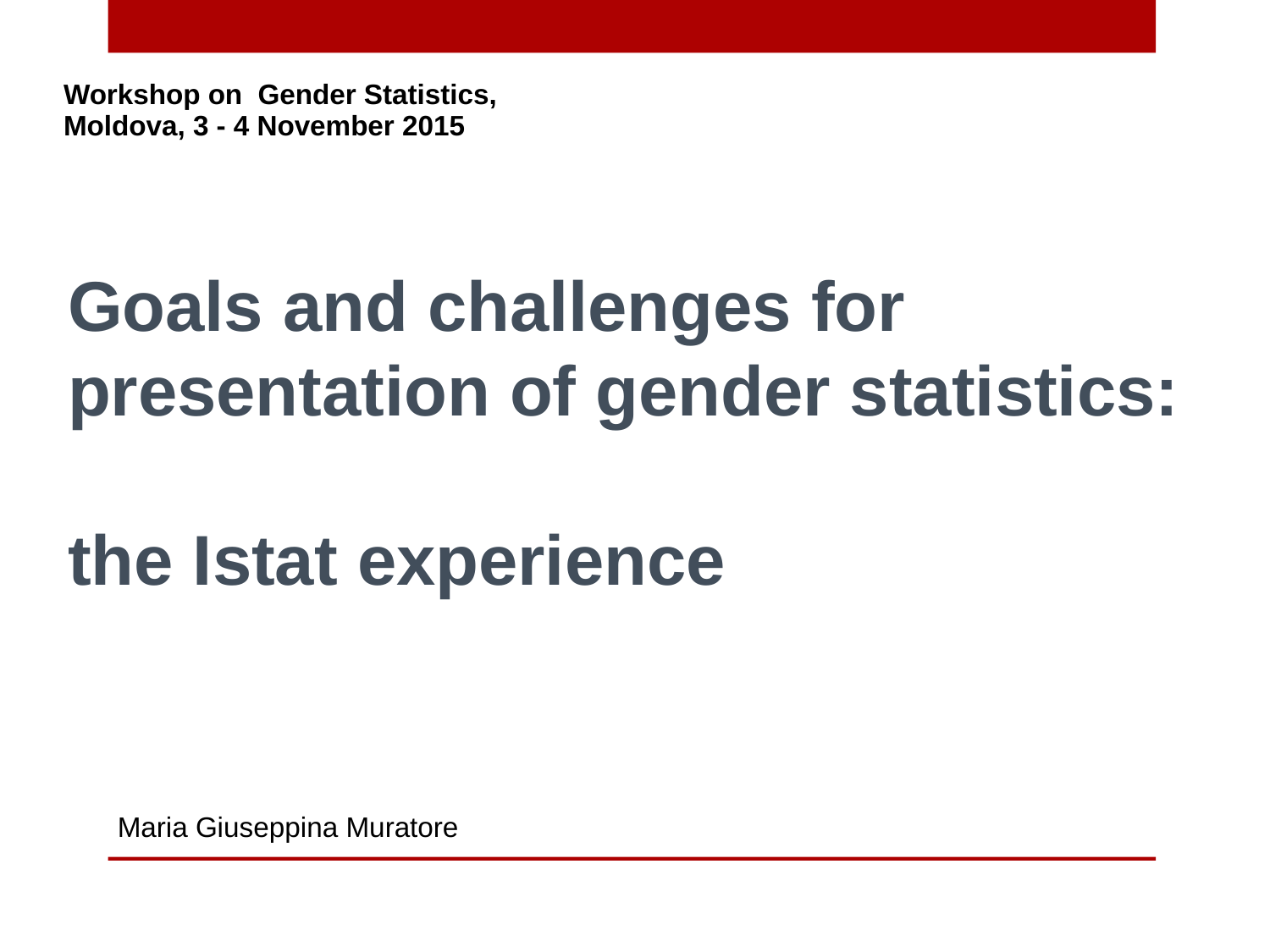

Workshop on  Gender Statistics, Moldova, 3 - 4 November 2015
# Goals and challenges for presentation of gender statistics: the Istat experience
Maria Giuseppina Muratore